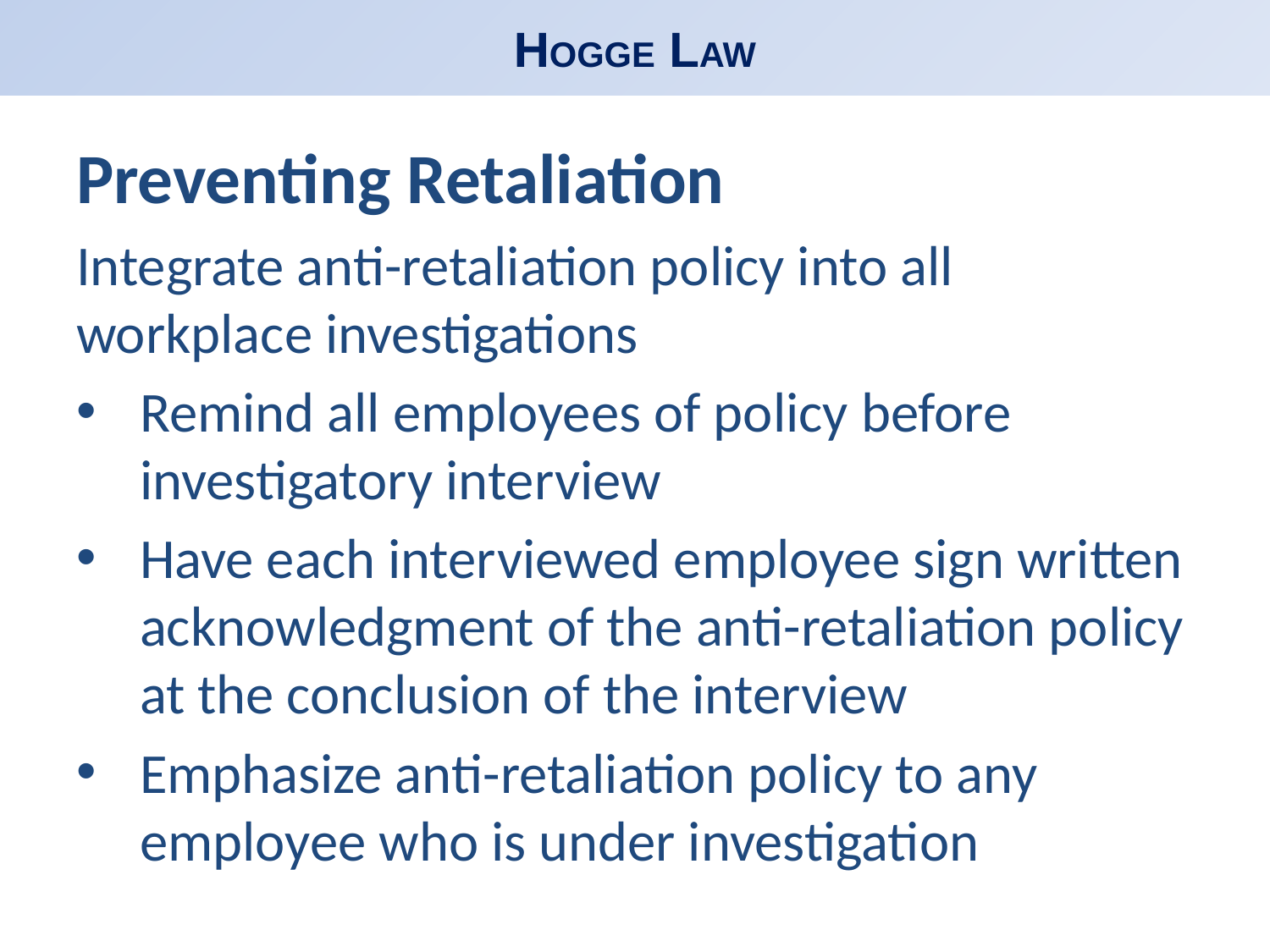

# HOGGE LAW
Preventing Retaliation
Integrate anti-retaliation policy into all workplace investigations
Remind all employees of policy before investigatory interview
Have each interviewed employee sign written acknowledgment of the anti-retaliation policy at the conclusion of the interview
Emphasize anti-retaliation policy to any employee who is under investigation